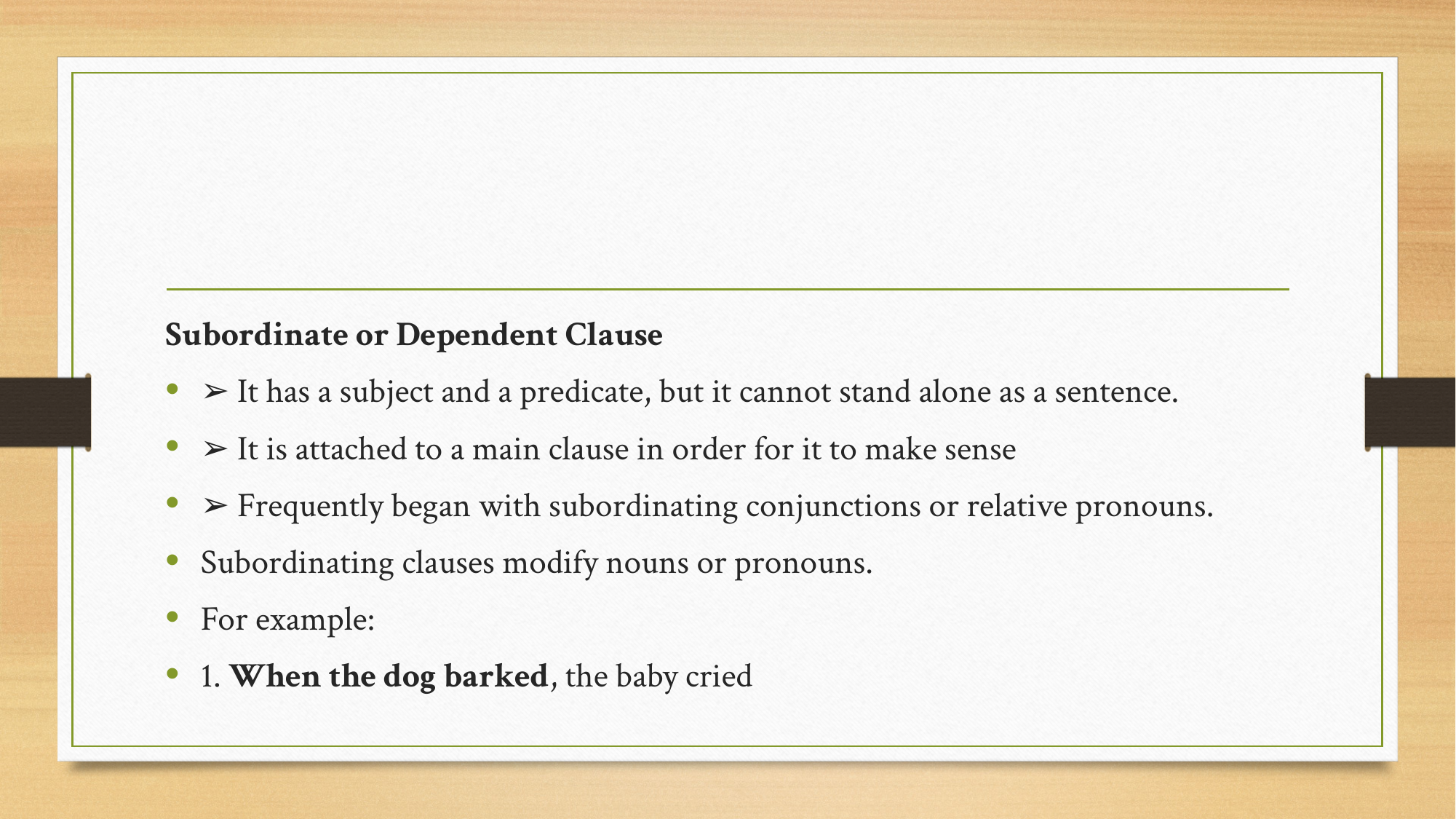

#
Subordinate or Dependent Clause
➢ It has a subject and a predicate, but it cannot stand alone as a sentence.
➢ It is attached to a main clause in order for it to make sense
➢ Frequently began with subordinating conjunctions or relative pronouns.
Subordinating clauses modify nouns or pronouns.
For example:
1. When the dog barked, the baby cried